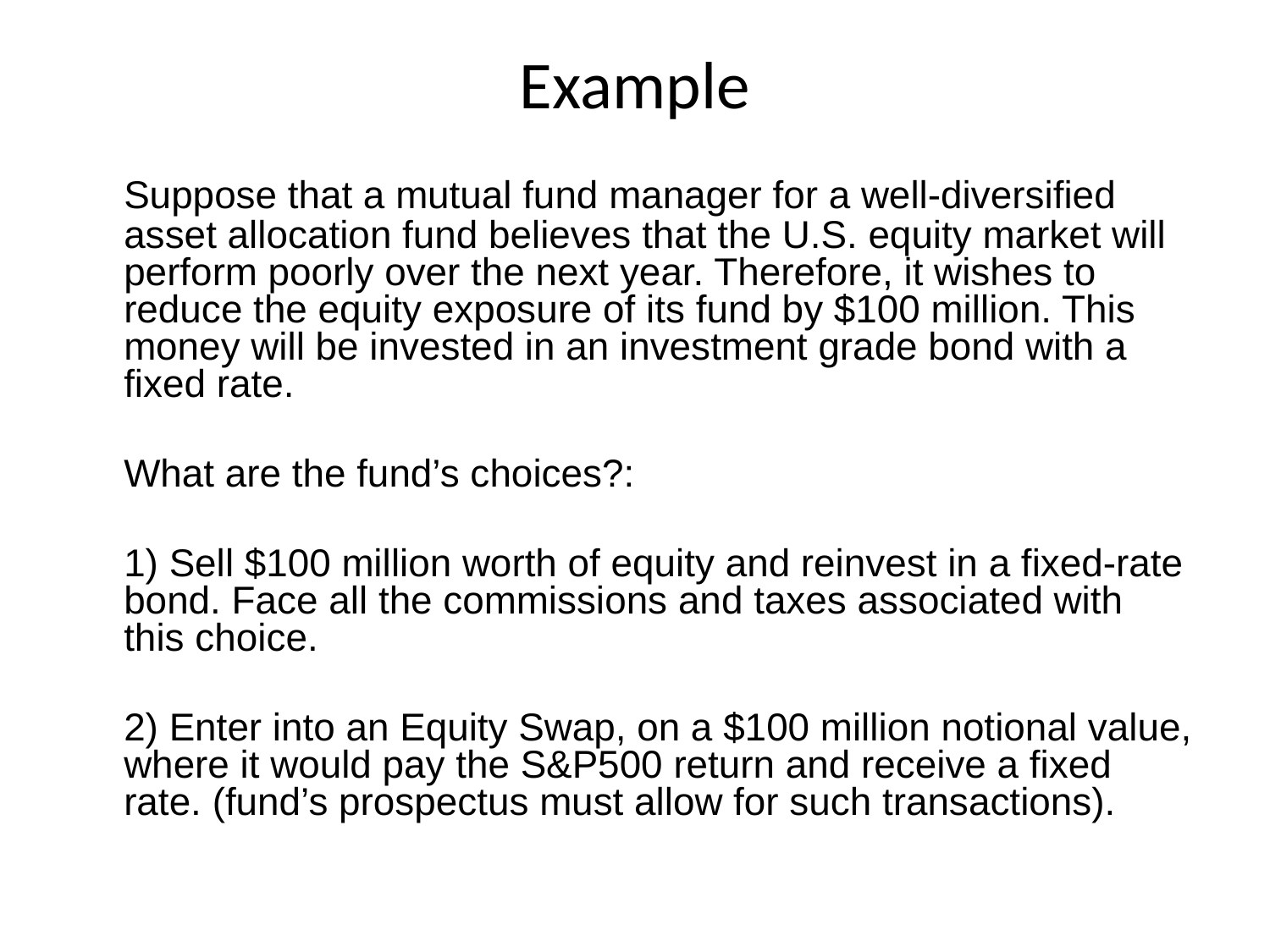

# Example
	Suppose that a mutual fund manager for a well-diversified asset allocation fund believes that the U.S. equity market will perform poorly over the next year. Therefore, it wishes to reduce the equity exposure of its fund by $100 million. This money will be invested in an investment grade bond with a fixed rate.

	What are the fund’s choices?:

	1) Sell $100 million worth of equity and reinvest in a fixed-rate bond. Face all the commissions and taxes associated with this choice.

	2) Enter into an Equity Swap, on a $100 million notional value, where it would pay the S&P500 return and receive a fixed rate. (fund’s prospectus must allow for such transactions).